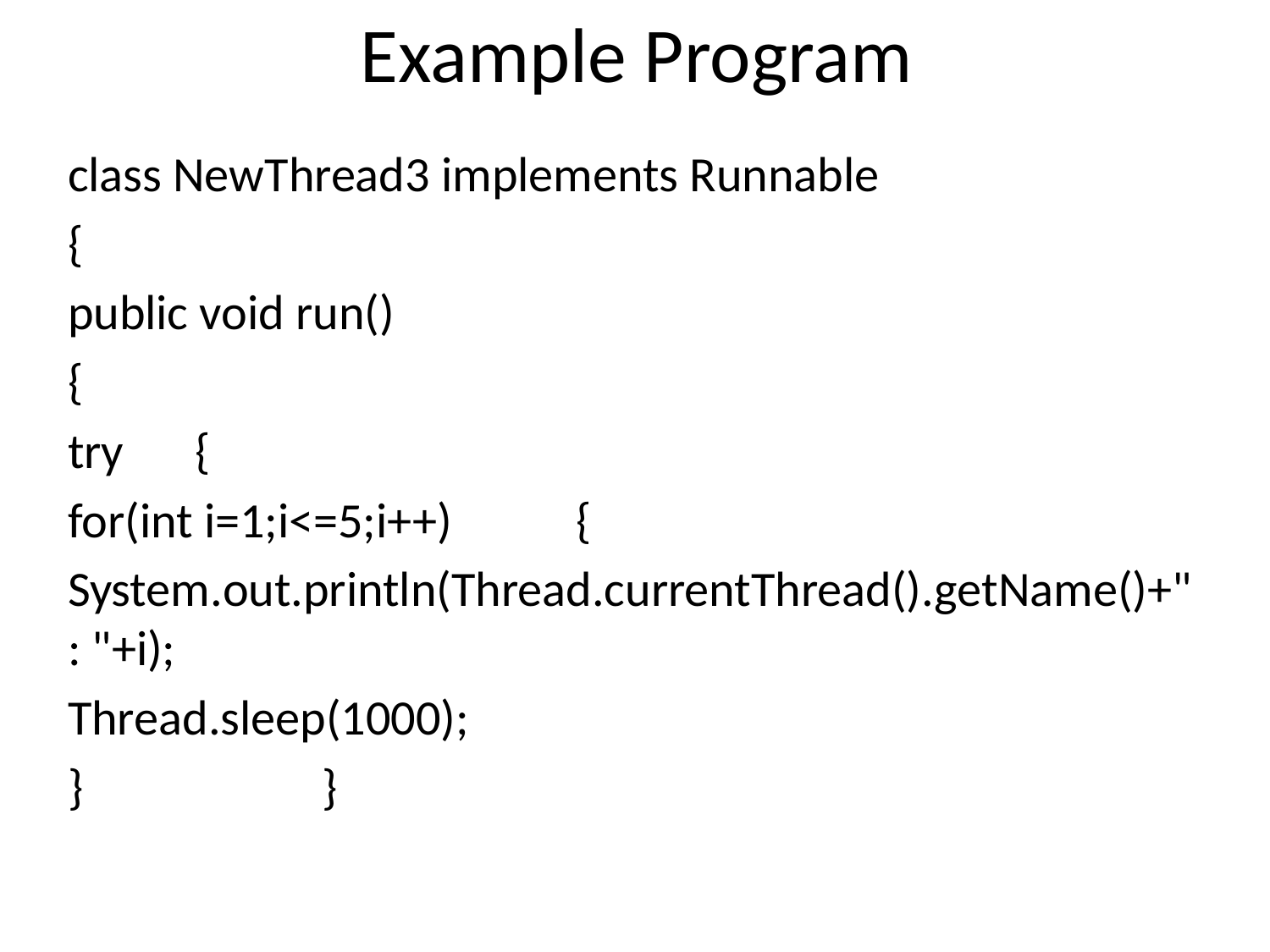

# Example Program
class NewThread3 implements Runnable
{
public void run()
{
try 	{
for(int i=1;i<=5;i++) 	{
System.out.println(Thread.currentThread().getName()+" : "+i);
Thread.sleep(1000);
}		}